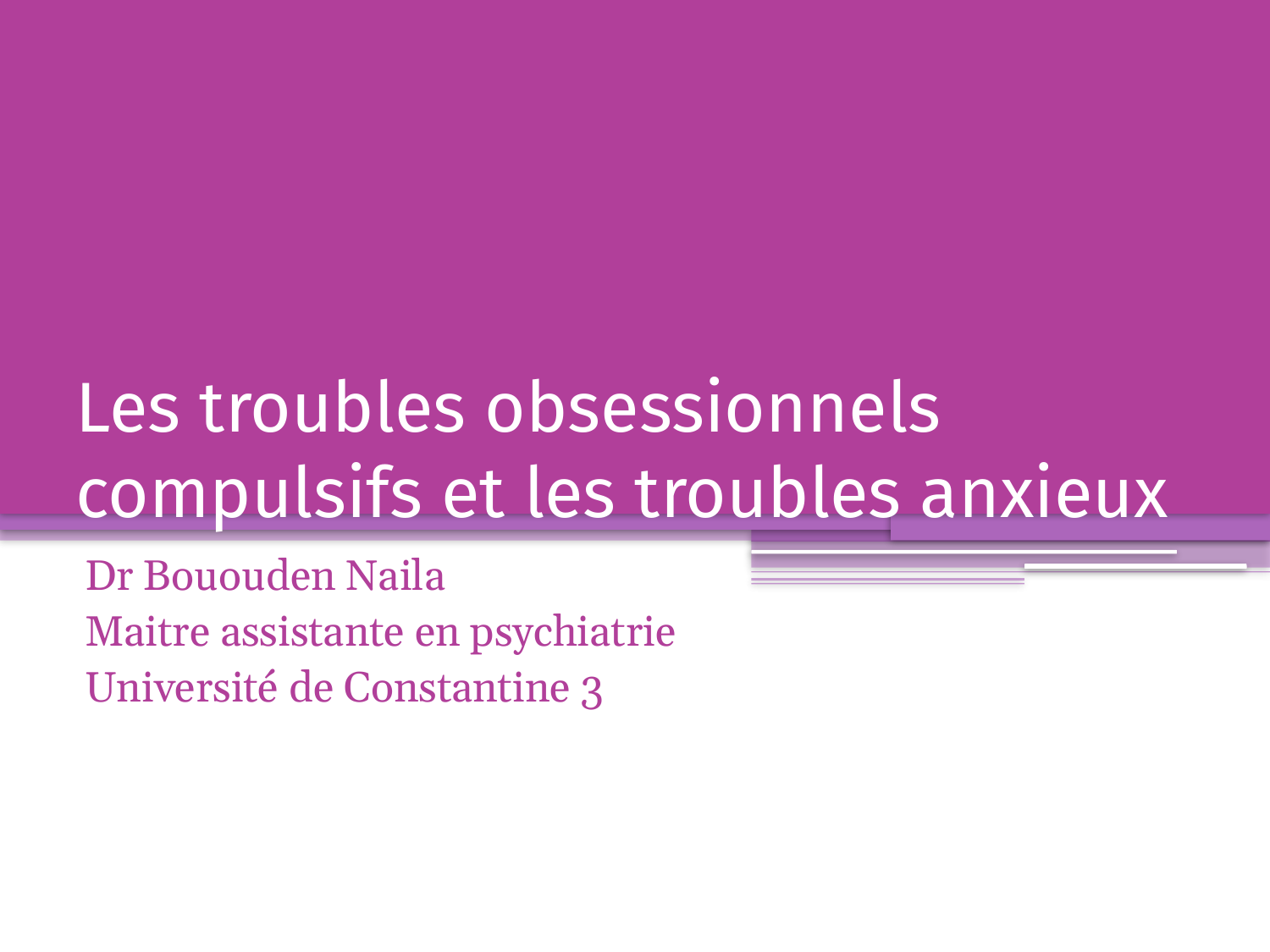

# Les troubles obsessionnels compulsifs et les troubles anxieux
Dr Bououden Naila
Maitre assistante en psychiatrie
Université de Constantine 3